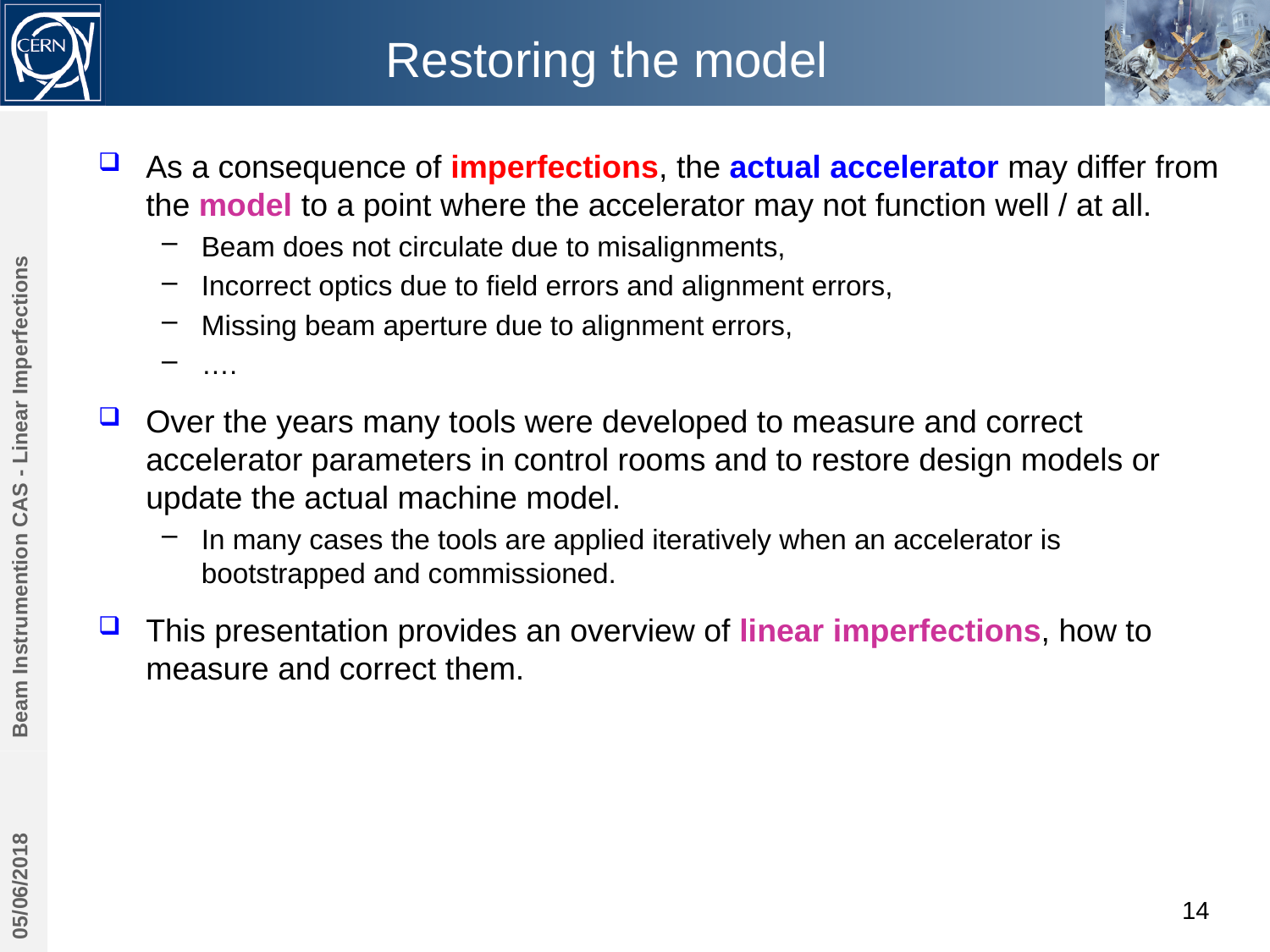

# Restoring the model
As a consequence of imperfections, the actual accelerator may differ from the model to a point where the accelerator may not function well / at all.
Beam does not circulate due to misalignments,
Incorrect optics due to field errors and alignment errors,
Missing beam aperture due to alignment errors,
….
Over the years many tools were developed to measure and correct accelerator parameters in control rooms and to restore design models or update the actual machine model.
In many cases the tools are applied iteratively when an accelerator is bootstrapped and commissioned.
This presentation provides an overview of linear imperfections, how to measure and correct them.
Beam Instrumention CAS - Linear Imperfections
05/06/2018
14